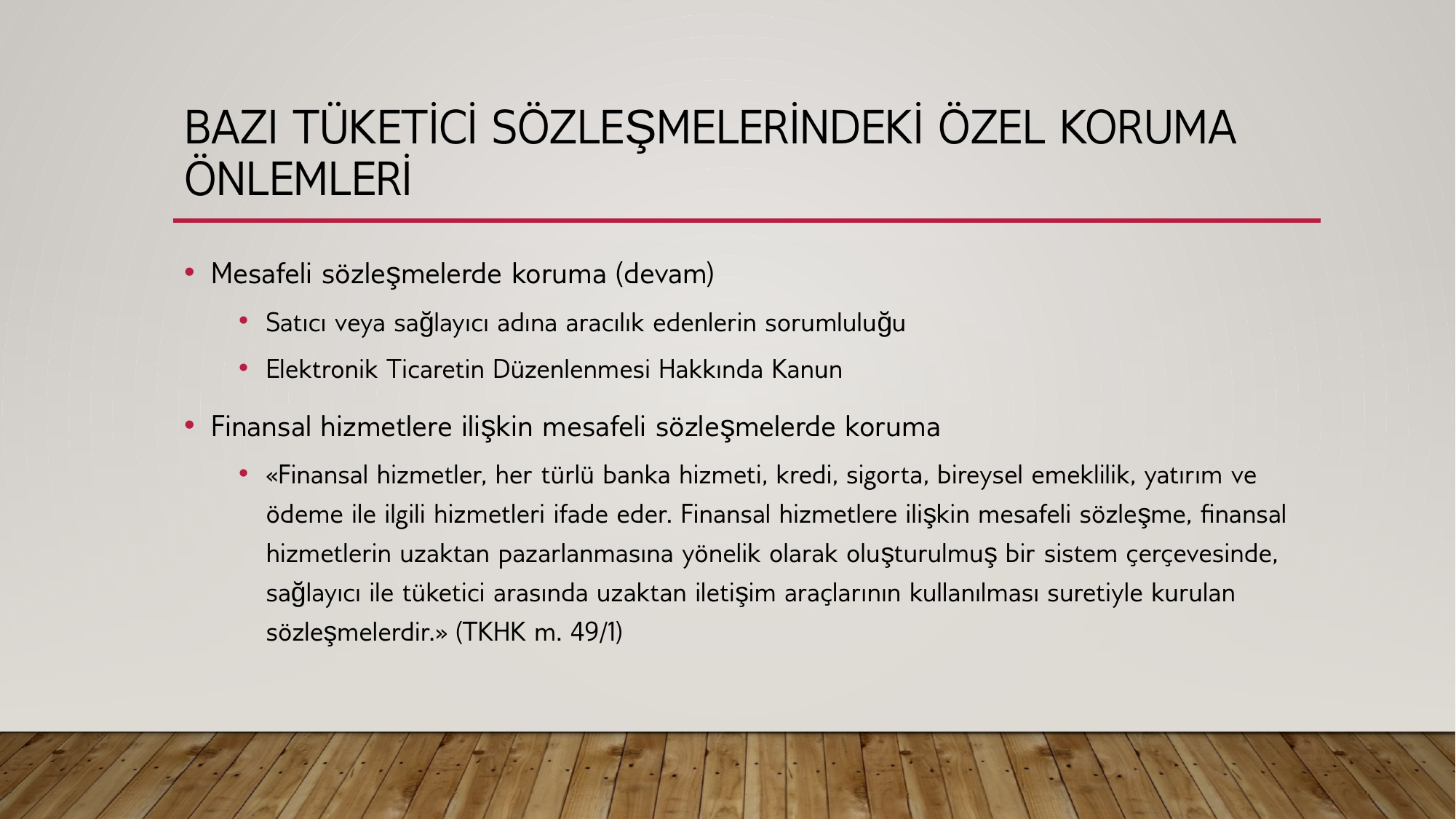

# Bazı tüketici sözleşmelerindeki özel koruma önlemleri
Mesafeli sözleşmelerde koruma (devam)
Satıcı veya sağlayıcı adına aracılık edenlerin sorumluluğu
Elektronik Ticaretin Düzenlenmesi Hakkında Kanun
Finansal hizmetlere ilişkin mesafeli sözleşmelerde koruma
«Finansal hizmetler, her türlü banka hizmeti, kredi, sigorta, bireysel emeklilik, yatırım ve ödeme ile ilgili hizmetleri ifade eder. Finansal hizmetlere ilişkin mesafeli sözleşme, finansal hizmetlerin uzaktan pazarlanmasına yönelik olarak oluşturulmuş bir sistem çerçevesinde, sağlayıcı ile tüketici arasında uzaktan iletişim araçlarının kullanılması suretiyle kurulan sözleşmelerdir.» (TKHK m. 49/1)